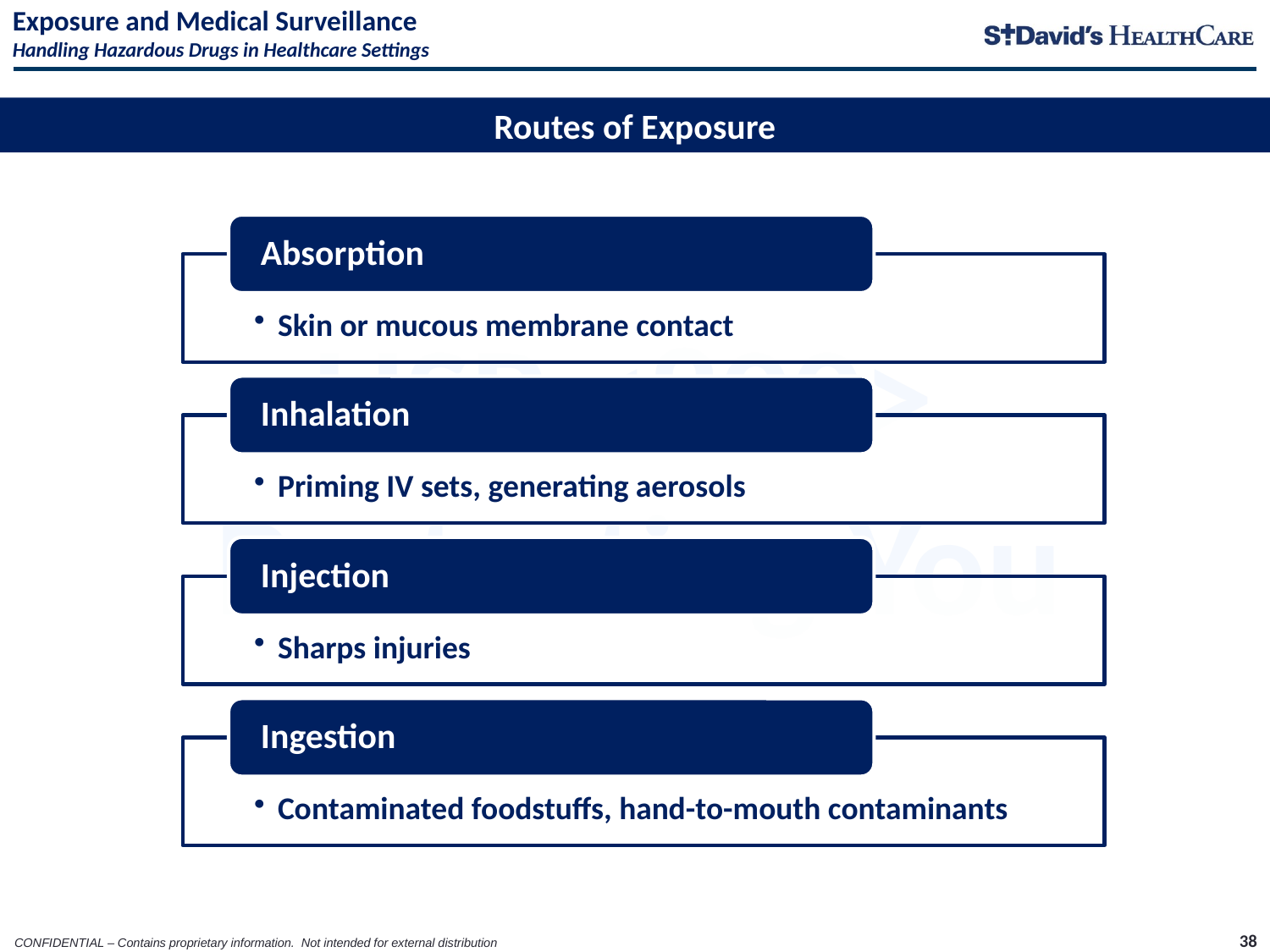

# Exposure and Medical Surveillance Handling Hazardous Drugs in Healthcare Settings
Routes of Exposure
Skin or mucous membrane contact
Absorption
Priming IV sets, generating aerosols
Inhalation
Sharps injuries
Injection
Contaminated foodstuffs, hand-to-mouth contaminants
Ingestion
38